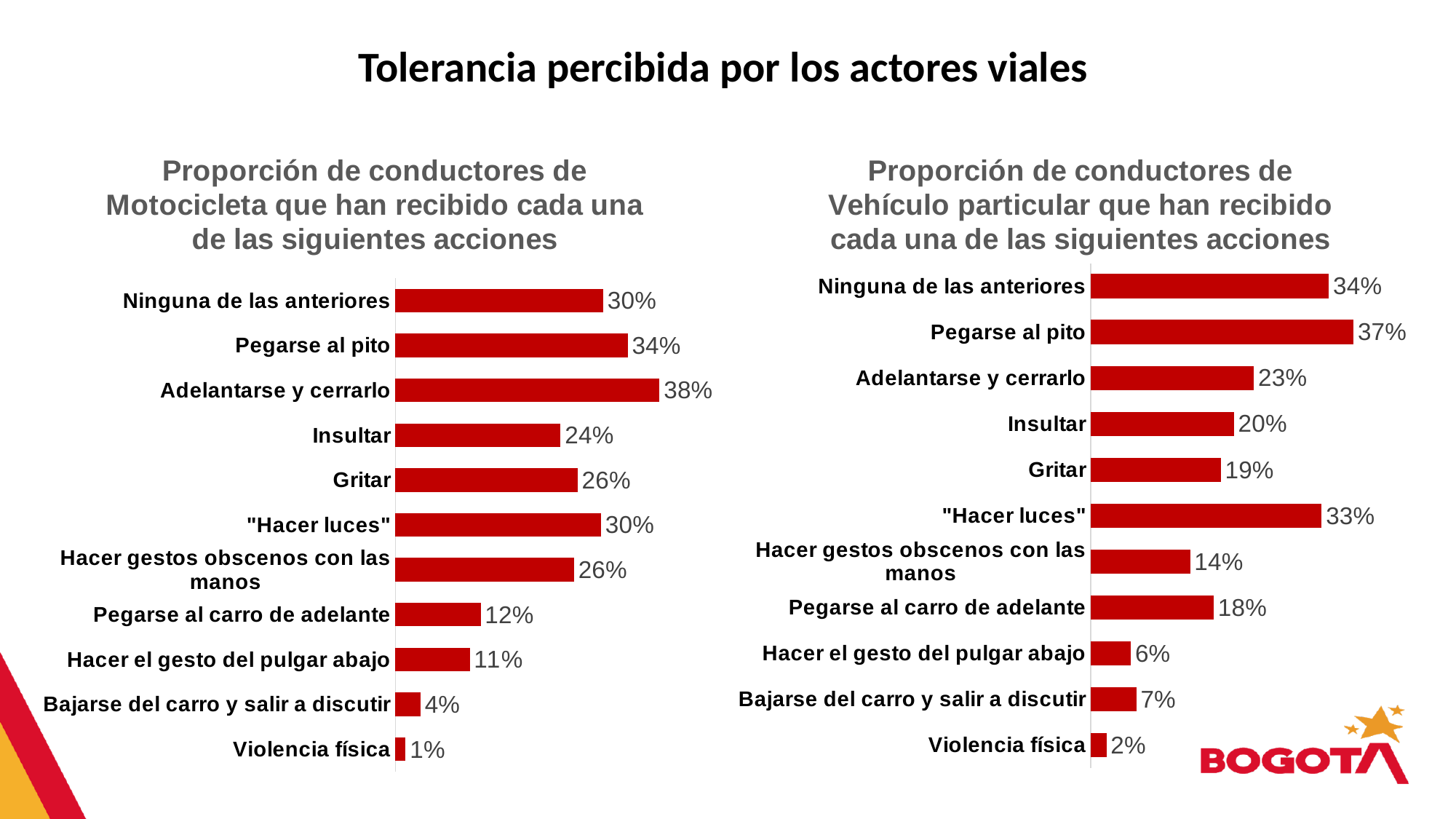

Tolerancia percibida por los actores viales

### Chart: Proporción de conductores de Motocicleta que han recibido cada una de las siguientes acciones

| Category | En Motocicleta |
|---|---|
|  Violencia física | 0.014881580394480242 |
| Bajarse del carro y salir a discutir | 0.03633454405820273 |
|  Hacer el gesto del pulgar abajo | 0.10769364539434804 |
|  Pegarse al carro de adelante | 0.1234960996520665 |
| Hacer gestos obscenos con las manos | 0.2585946385209006 |
|  "Hacer luces" | 0.2975693987735268 |
|  Gritar | 0.2636747825552412 |
|  Insultar | 0.2391473029844977 |
|  Adelantarse y cerrarlo | 0.38217527683385094 |
|  Pegarse al pito | 0.3361910766813875 |
|  Ninguna de las anteriores | 0.30075873149132315 |

### Chart: Proporción de conductores de Vehículo particular que han recibido cada una de las siguientes acciones

| Category | En vehículo particular |
|---|---|
|  Violencia física | 0.022519377411263208 |
| Bajarse del carro y salir a discutir | 0.06510704588966047 |
|  Hacer el gesto del pulgar abajo | 0.05732012979779778 |
|  Pegarse al carro de adelante | 0.17552212938333292 |
| Hacer gestos obscenos con las manos | 0.14174552016316508 |
|  "Hacer luces" | 0.3292319588121782 |
|  Gritar | 0.18535981516345526 |
|  Insultar | 0.20424968185972886 |
|  Adelantarse y cerrarlo | 0.2327340927955211 |
|  Pegarse al pito | 0.37468904224531324 |
|  Ninguna de las anteriores | 0.3395752474568951 |